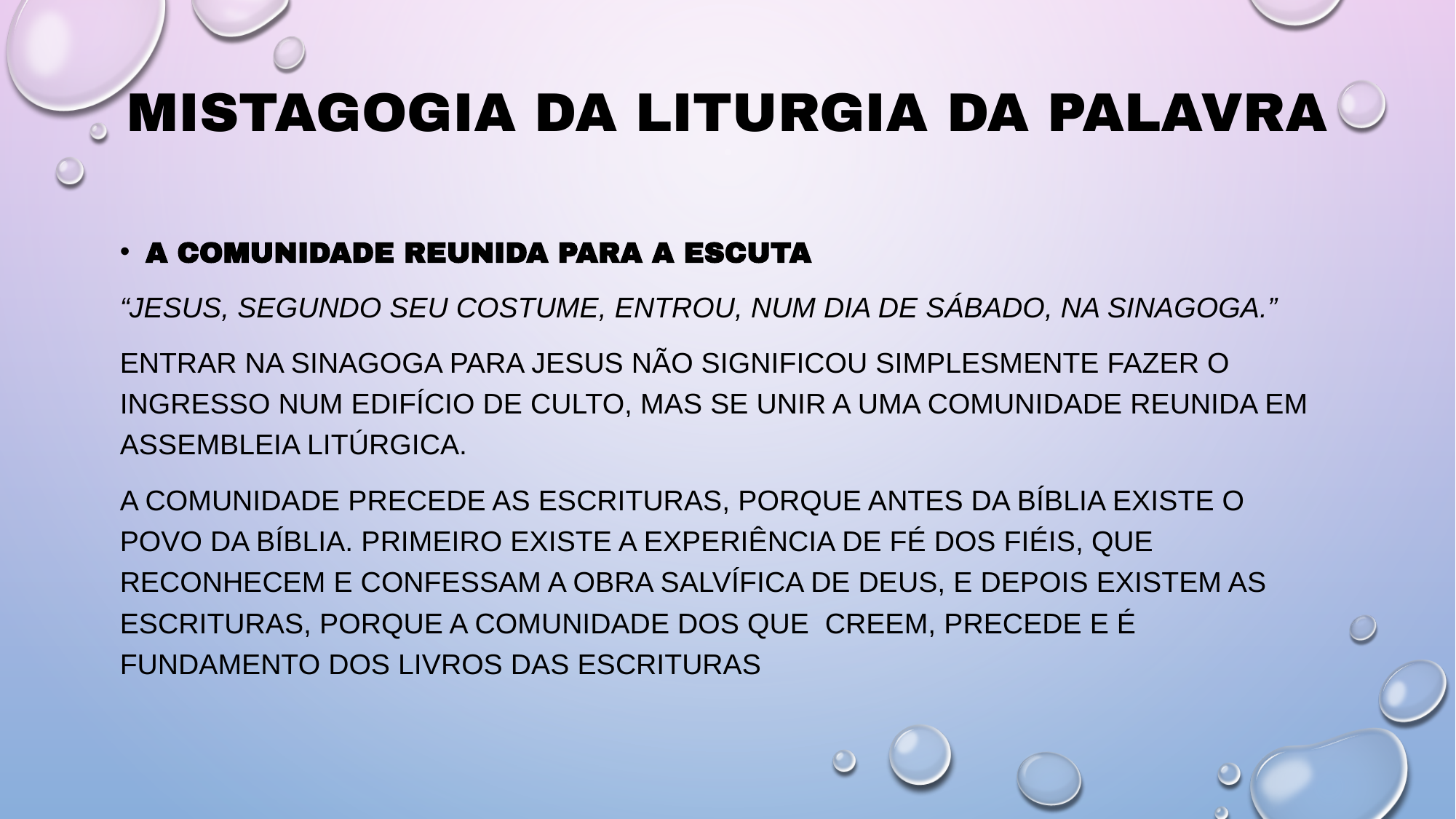

# MISTAGOGIA DA LITURGIA DA PALAVRA
A comunidade reunida para a escuta
“jesus, segundo seu costume, entrou, num dia de sábado, na sinagoga.”
entrar na sinagoga para jesus não significou simplesmente fazer o ingresso num edifício de culto, mas se unir a uma comunidade reunida em assembleia litúrgica.
A comunidade precede as escrituras, porque antes da bíblia existe o povo da bíblia. Primeiro existe a experiência de fé dos fiéis, que reconhecem e confessam a obra salvífica de deus, e depois existem as escrituras, porque a comunidade dos que  creem, precede e é fundamento dos livros das escrituras